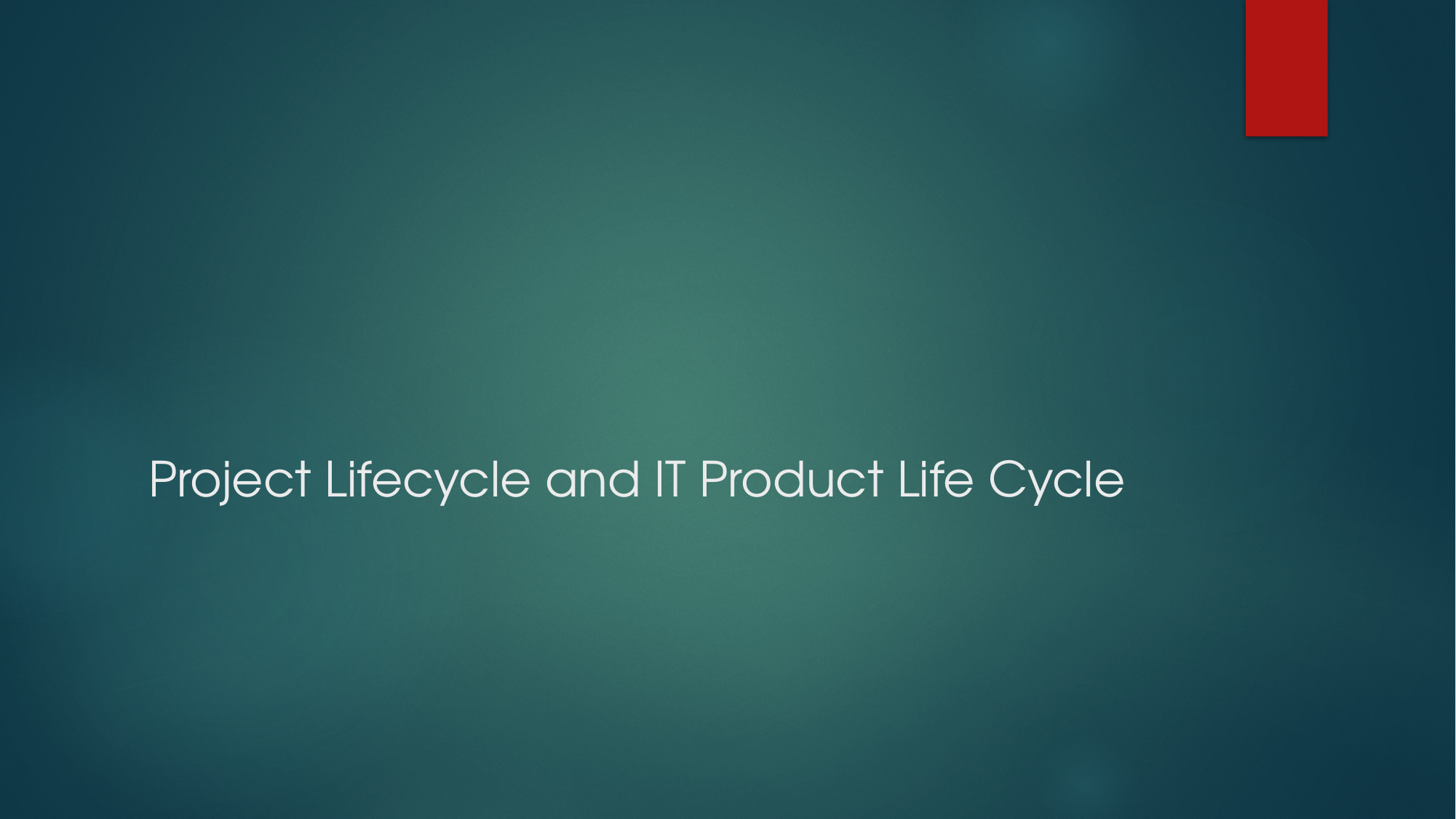

# Project Lifecycle and IT Product Life Cycle